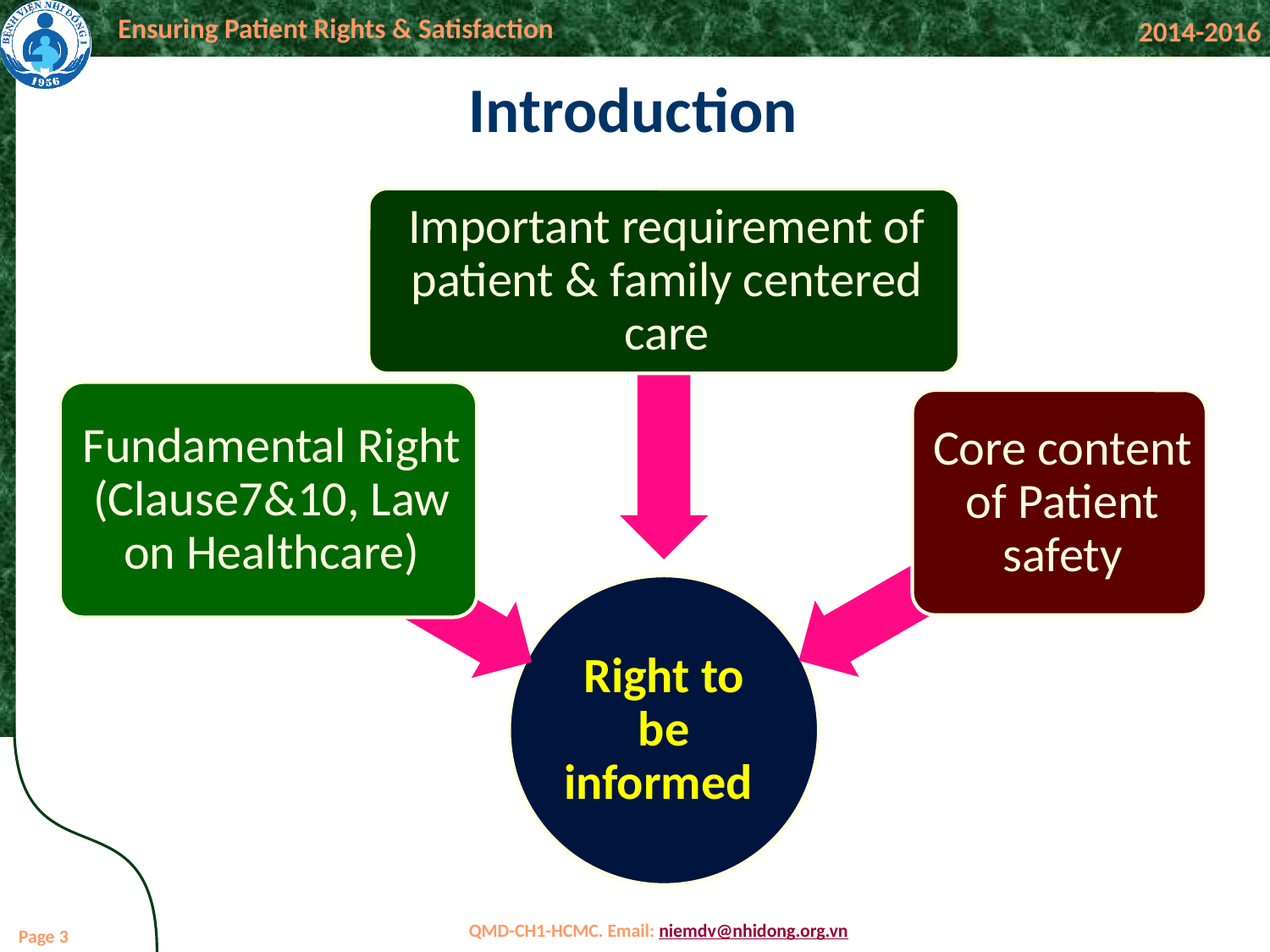

# Introduction
Right to be informed
Fundamental Right (Clause7&10, Law on Healthcare)
Important requirement of patient & family centered care
Core content of Patient safety